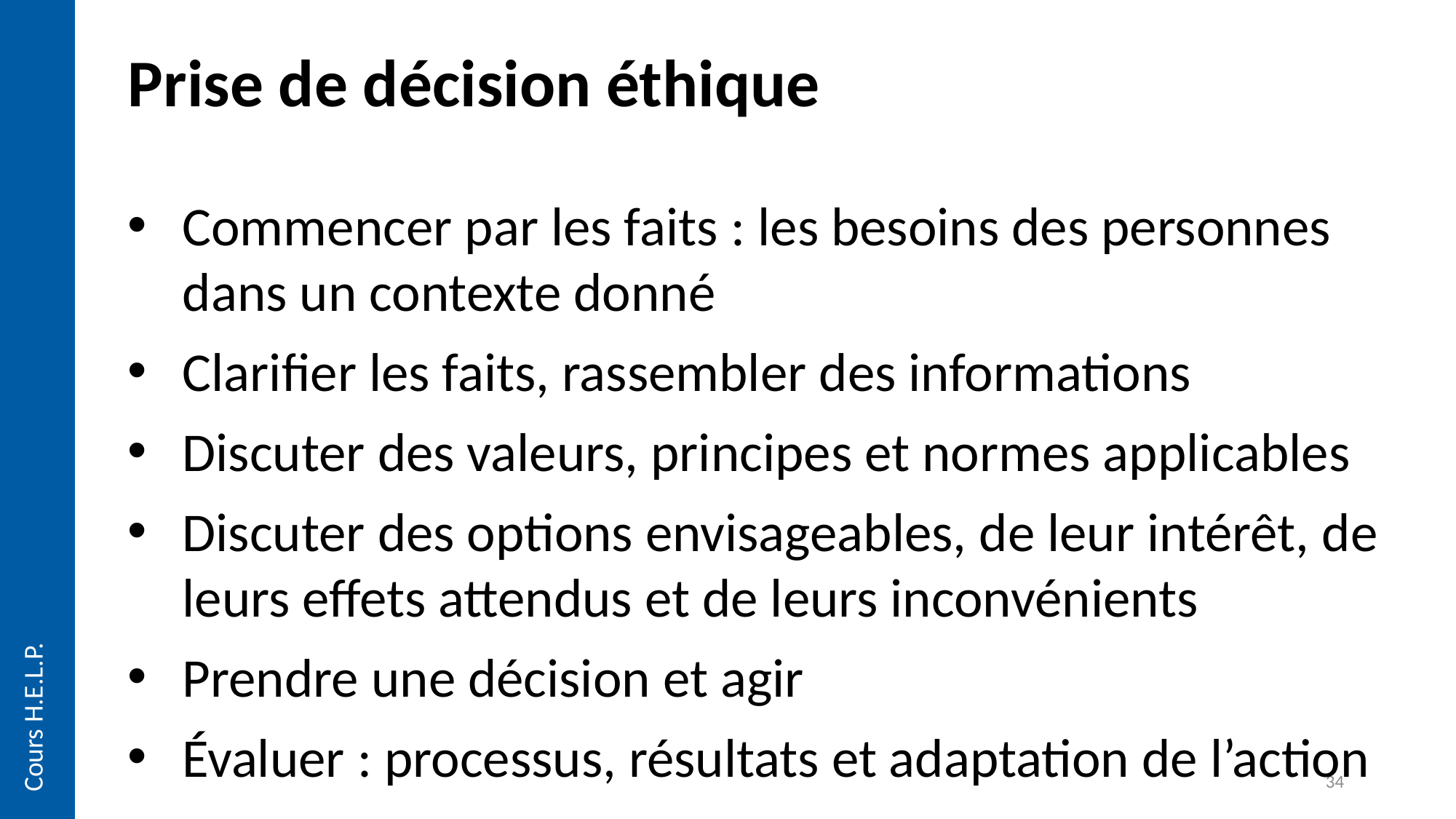

Prise de décision éthique
Commencer par les faits : les besoins des personnes dans un contexte donné

Clarifier les faits, rassembler des informations

Discuter des valeurs, principes et normes applicables

Discuter des options envisageables, de leur intérêt, de leurs effets attendus et de leurs inconvénients

Prendre une décision et agir

Évaluer : processus, résultats et adaptation de l’action
Cours H.E.L.P.
34